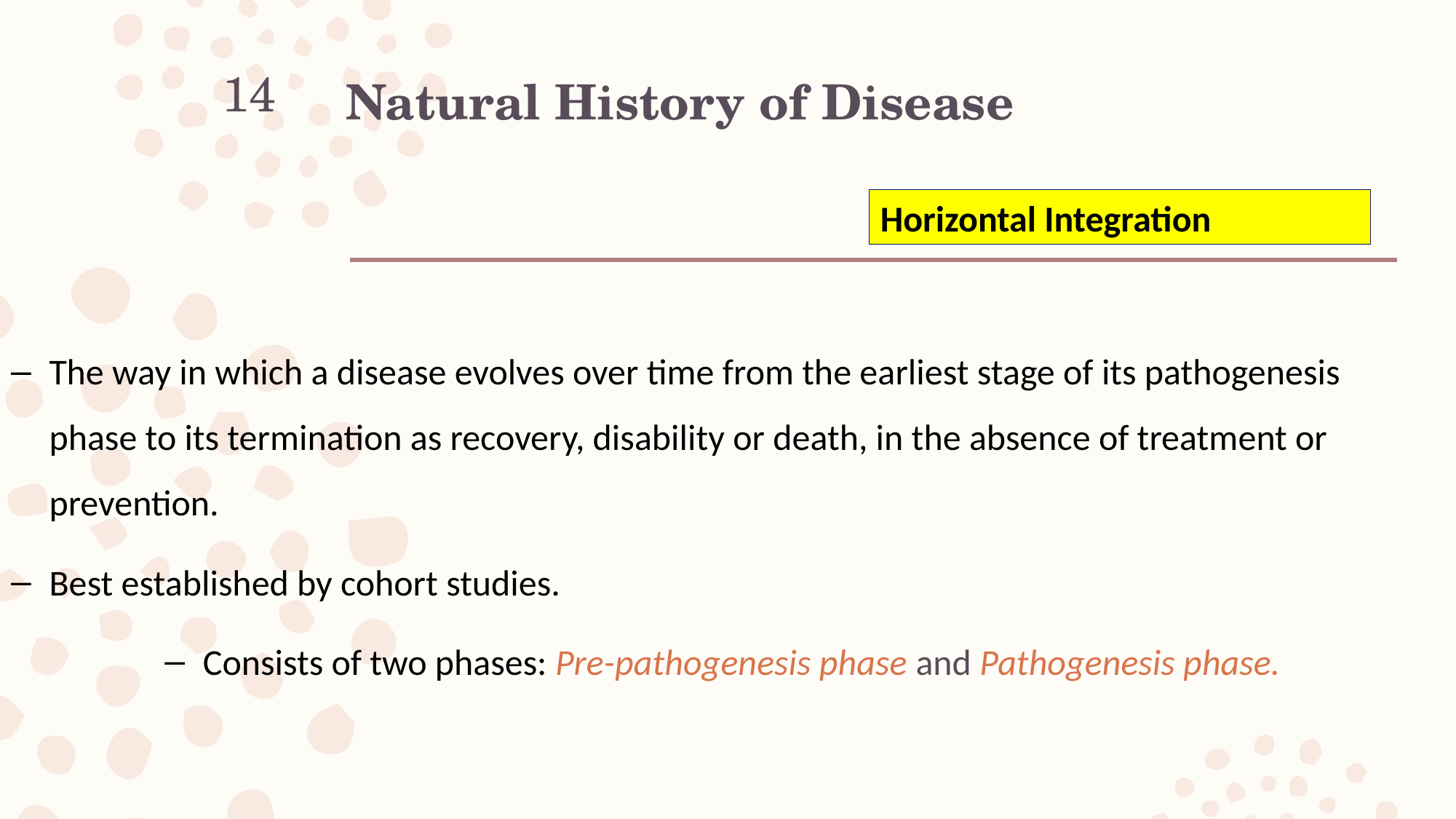

14
# Natural History of Disease
Horizontal Integration

The way in which a disease evolves over time from the earliest stage of its pathogenesis phase to its termination as recovery, disability or death, in the absence of treatment or prevention.
Best established by cohort studies.
Consists of two phases: Pre-pathogenesis phase and Pathogenesis phase.